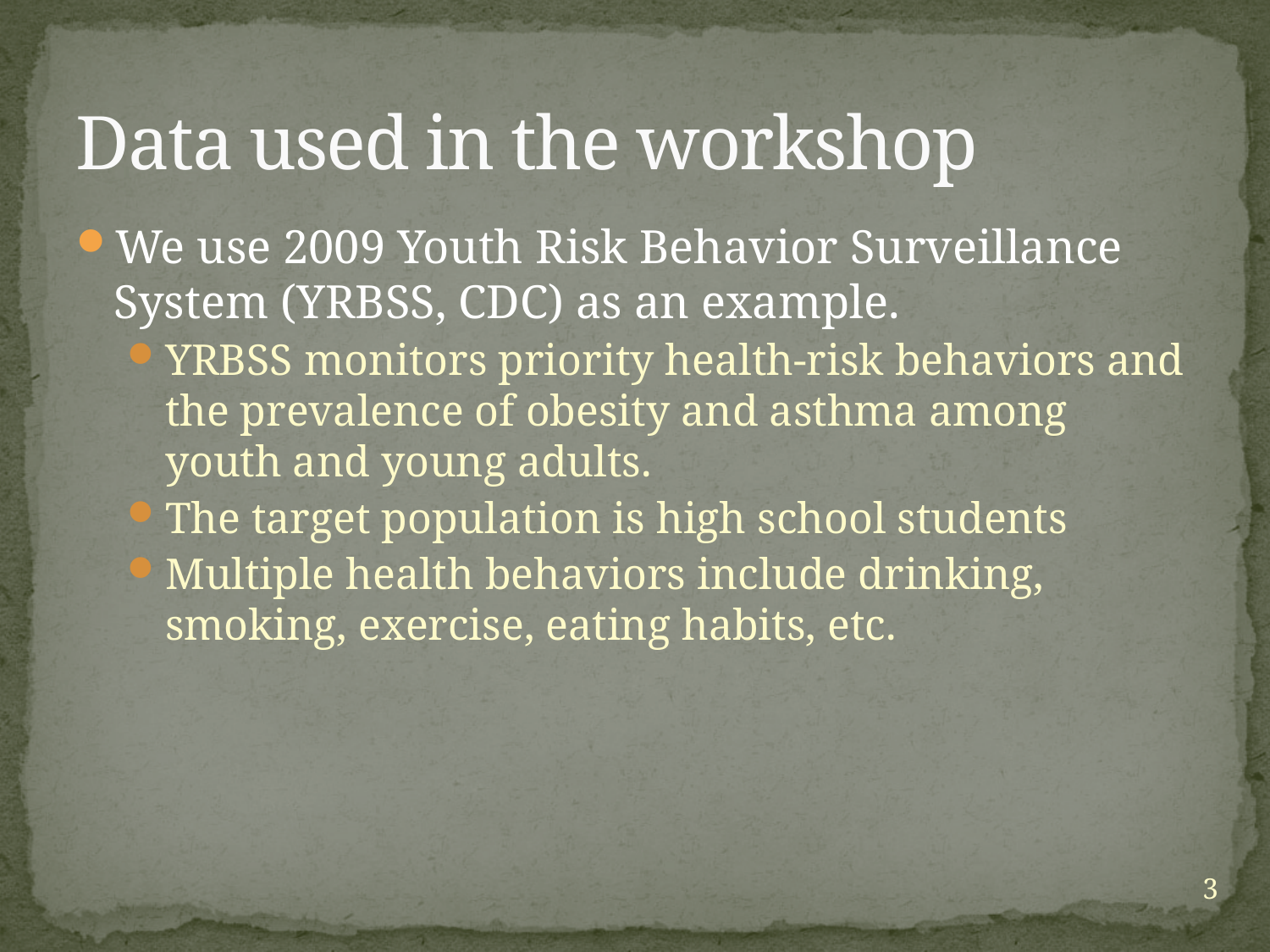

# Data used in the workshop
We use 2009 Youth Risk Behavior Surveillance System (YRBSS, CDC) as an example.
YRBSS monitors priority health-risk behaviors and the prevalence of obesity and asthma among youth and young adults.
The target population is high school students
Multiple health behaviors include drinking, smoking, exercise, eating habits, etc.

3